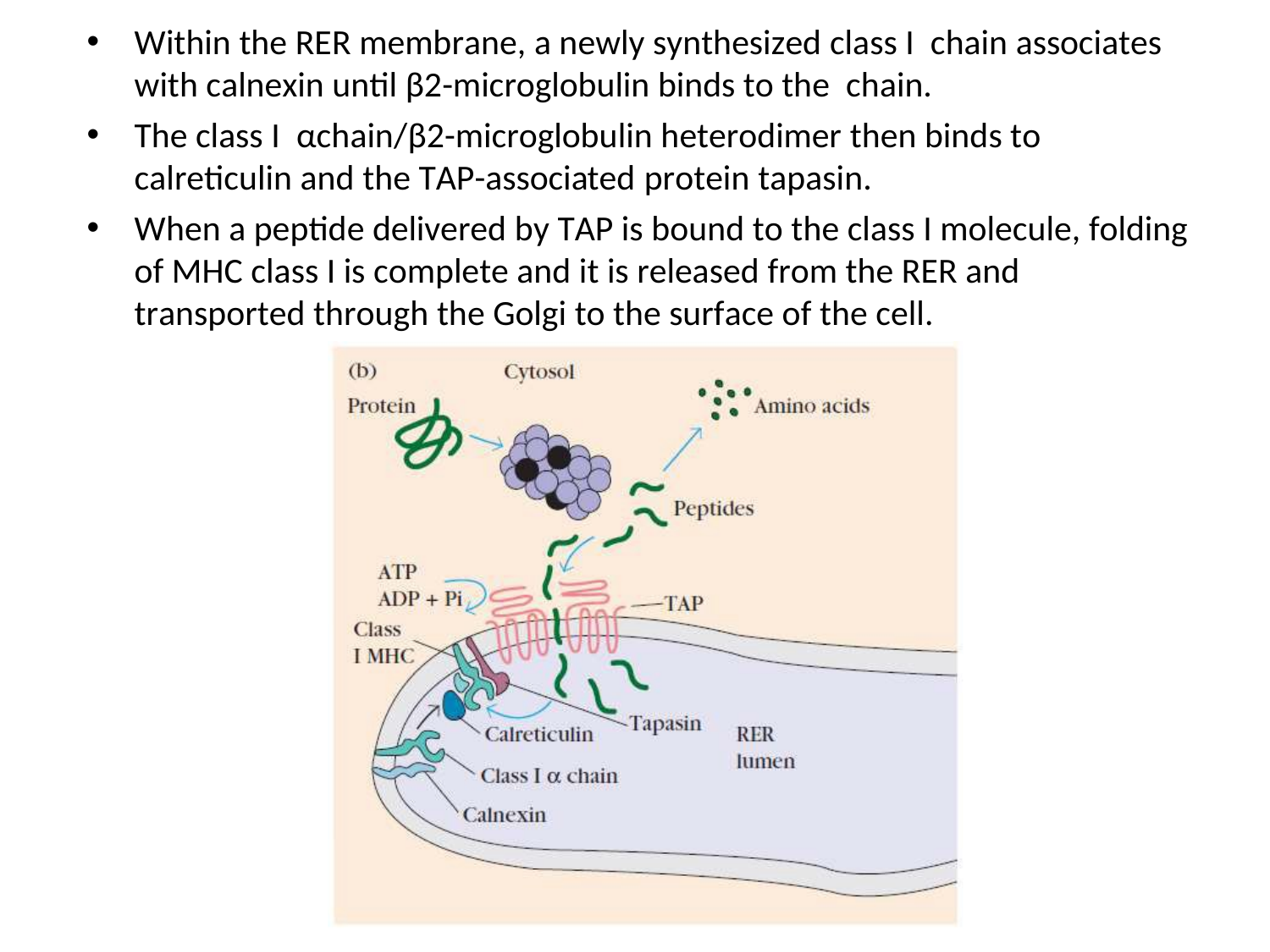

Within the RER membrane, a newly synthesized class I  chain associates
with calnexin until β2-microglobulin binds to the  chain.
The class I  αchain/β2-microglobulin heterodimer then binds to calreticulin and the TAP-associated protein tapasin.
When a peptide delivered by TAP is bound to the class I molecule, folding of MHC class I is complete and it is released from the RER and transported through the Golgi to the surface of the cell.